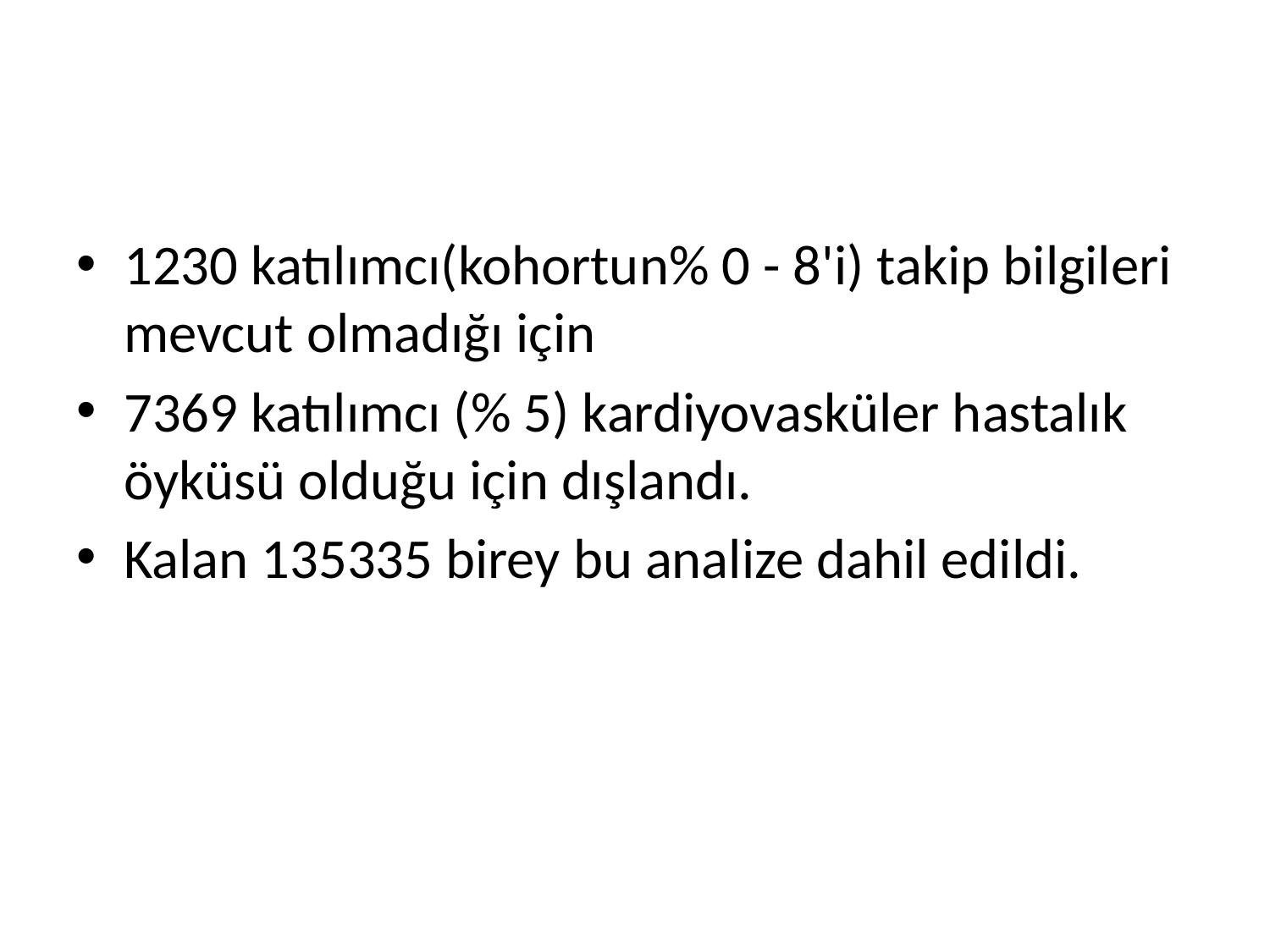

#
1230 katılımcı(kohortun% 0 - 8'i) takip bilgileri mevcut olmadığı için
7369 katılımcı (% 5) kardiyovasküler hastalık öyküsü olduğu için dışlandı.
Kalan 135335 birey bu analize dahil edildi.